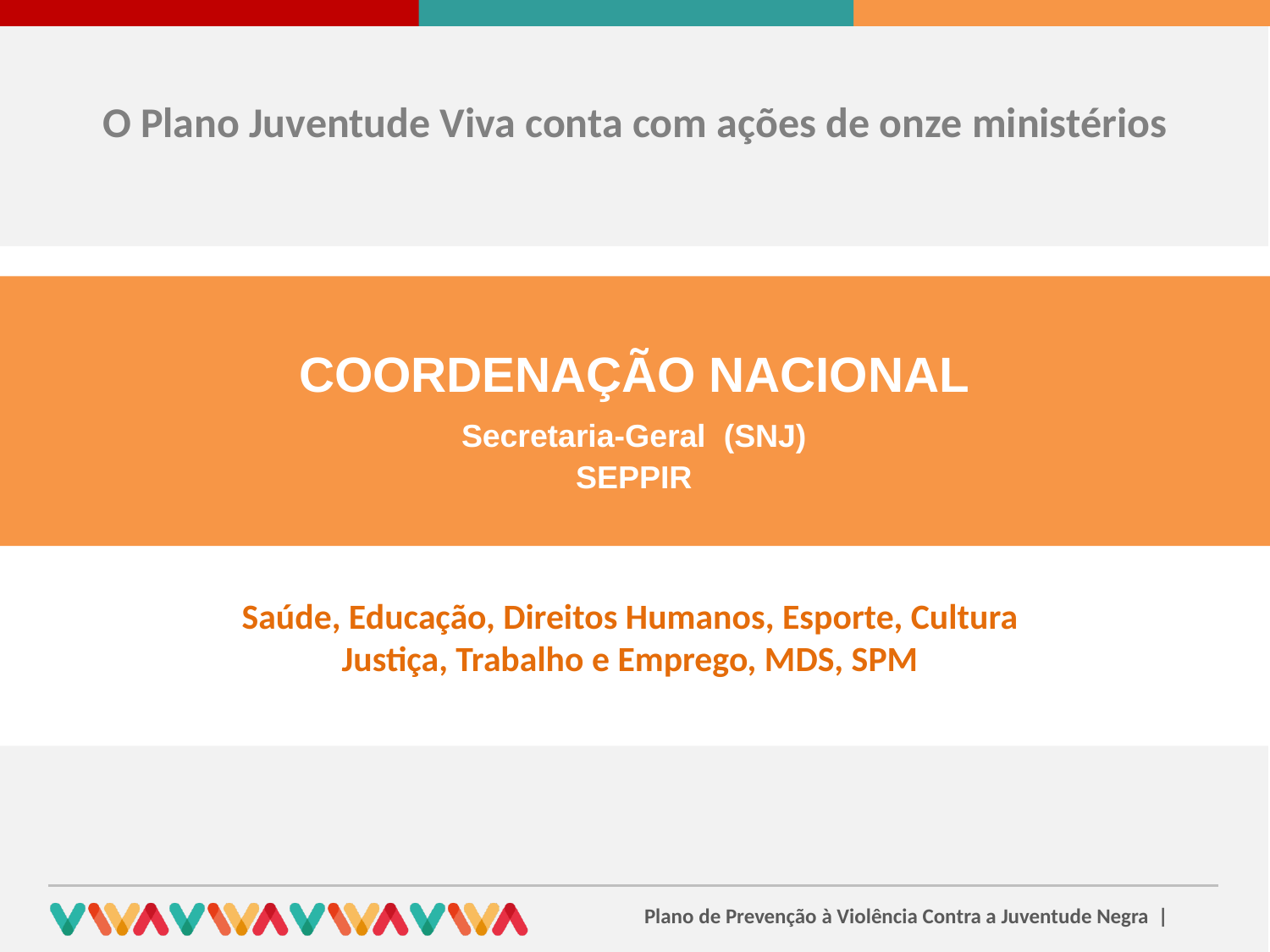

O Plano Juventude Viva conta com ações de onze ministérios

COORDENAÇÃO NACIONAL
Secretaria-Geral  (SNJ)
SEPPIR
Saúde, Educação, Direitos Humanos, Esporte, Cultura
Justiça, Trabalho e Emprego, MDS, SPM